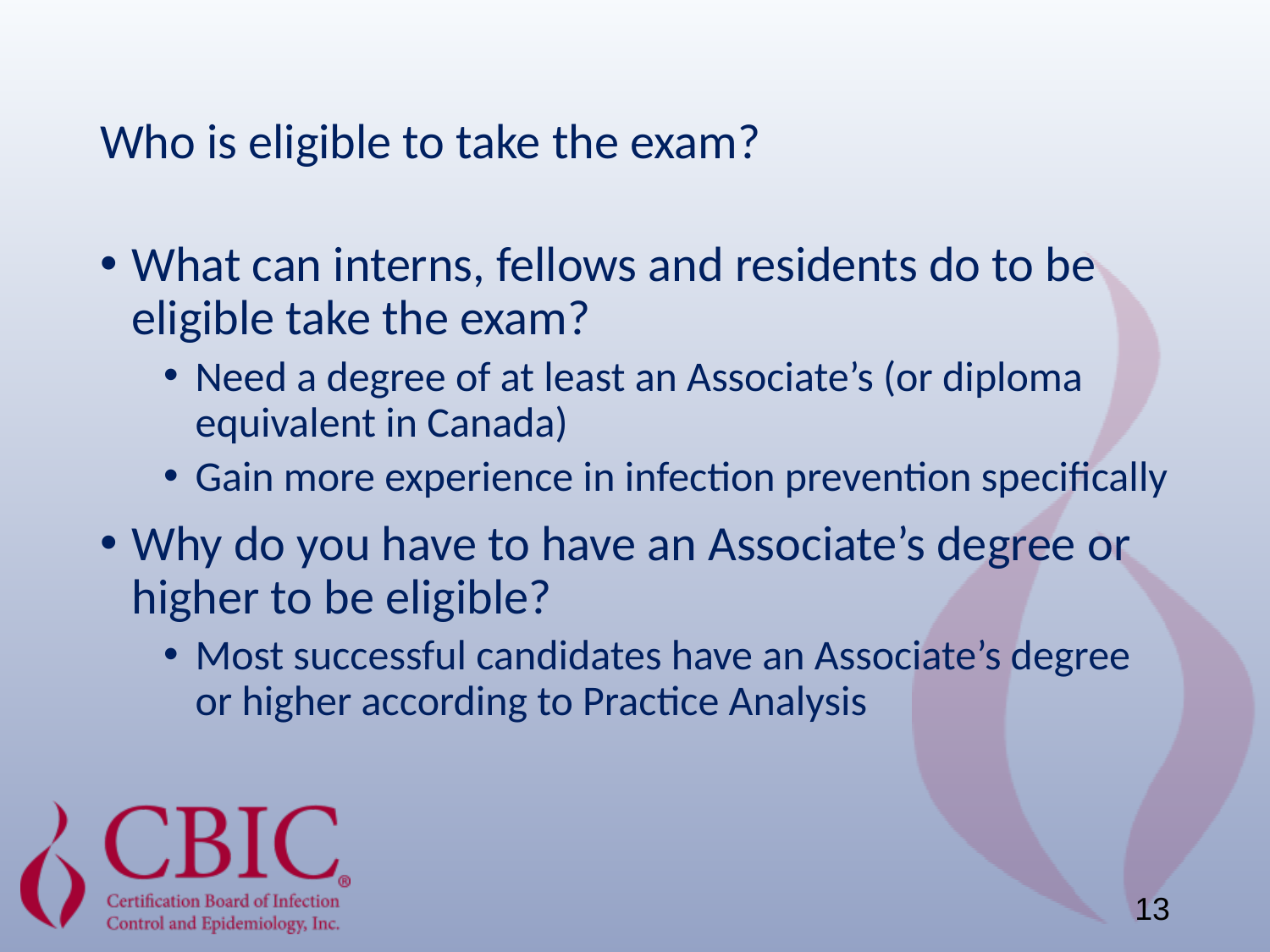

# Who is eligible to take the exam?
What can interns, fellows and residents do to be eligible take the exam?
Need a degree of at least an Associate’s (or diploma equivalent in Canada)
Gain more experience in infection prevention specifically
Why do you have to have an Associate’s degree or higher to be eligible?
Most successful candidates have an Associate’s degree or higher according to Practice Analysis

13